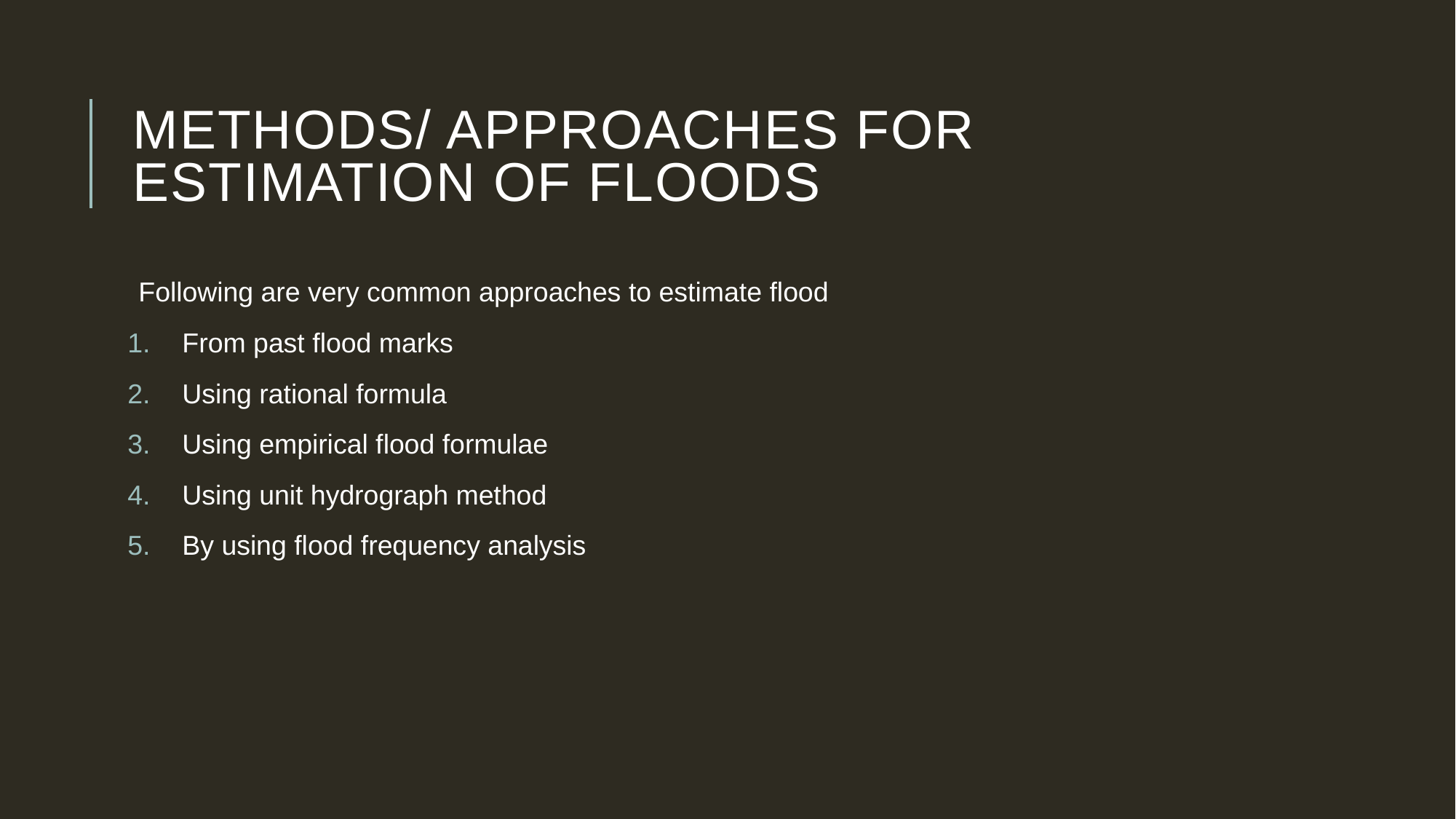

# METHODS/ APPROACHES FOR ESTIMATION OF FLOODS
Following are very common approaches to estimate flood
From past flood marks
Using rational formula
Using empirical flood formulae
Using unit hydrograph method
By using flood frequency analysis